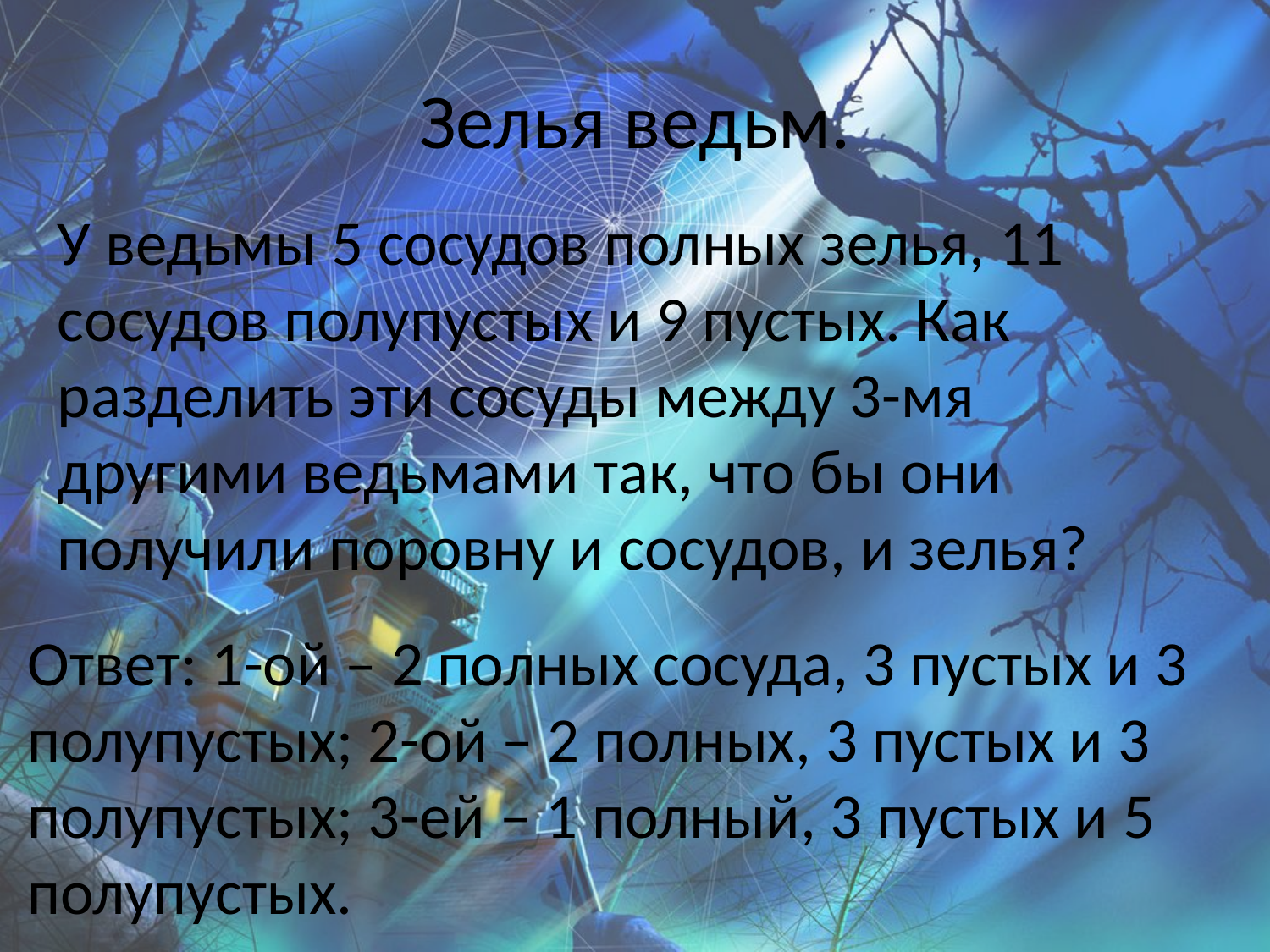

# Зелья ведьм.
У ведьмы 5 сосудов полных зелья, 11 сосудов полупустых и 9 пустых. Как разделить эти сосуды между 3-мя другими ведьмами так, что бы они получили поровну и сосудов, и зелья?
Ответ: 1-ой – 2 полных сосуда, 3 пустых и 3 полупустых; 2-ой – 2 полных, 3 пустых и 3 полупустых; 3-ей – 1 полный, 3 пустых и 5 полупустых.